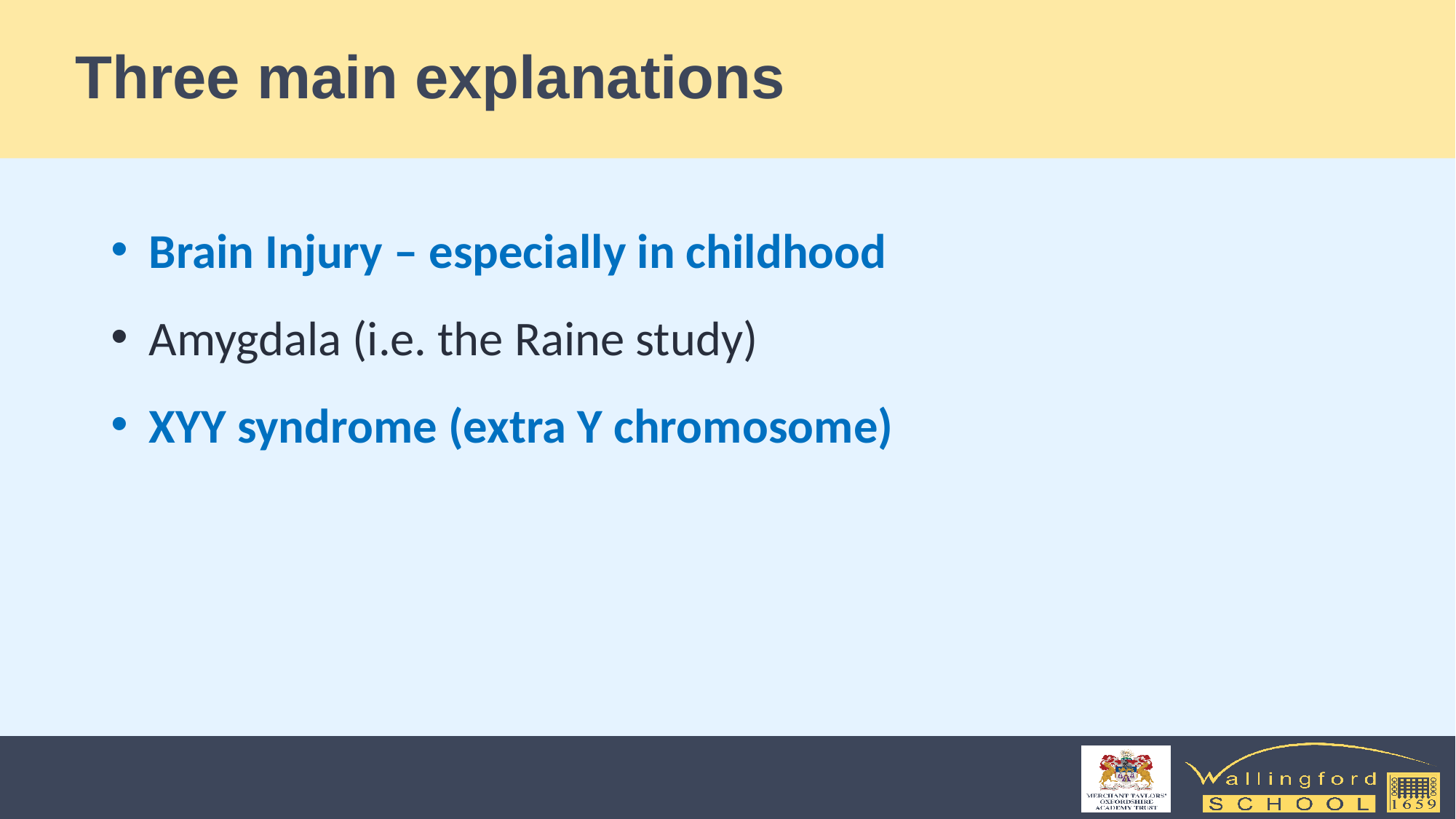

# Three main explanations
 Brain Injury – especially in childhood
 Amygdala (i.e. the Raine study)
 XYY syndrome (extra Y chromosome)